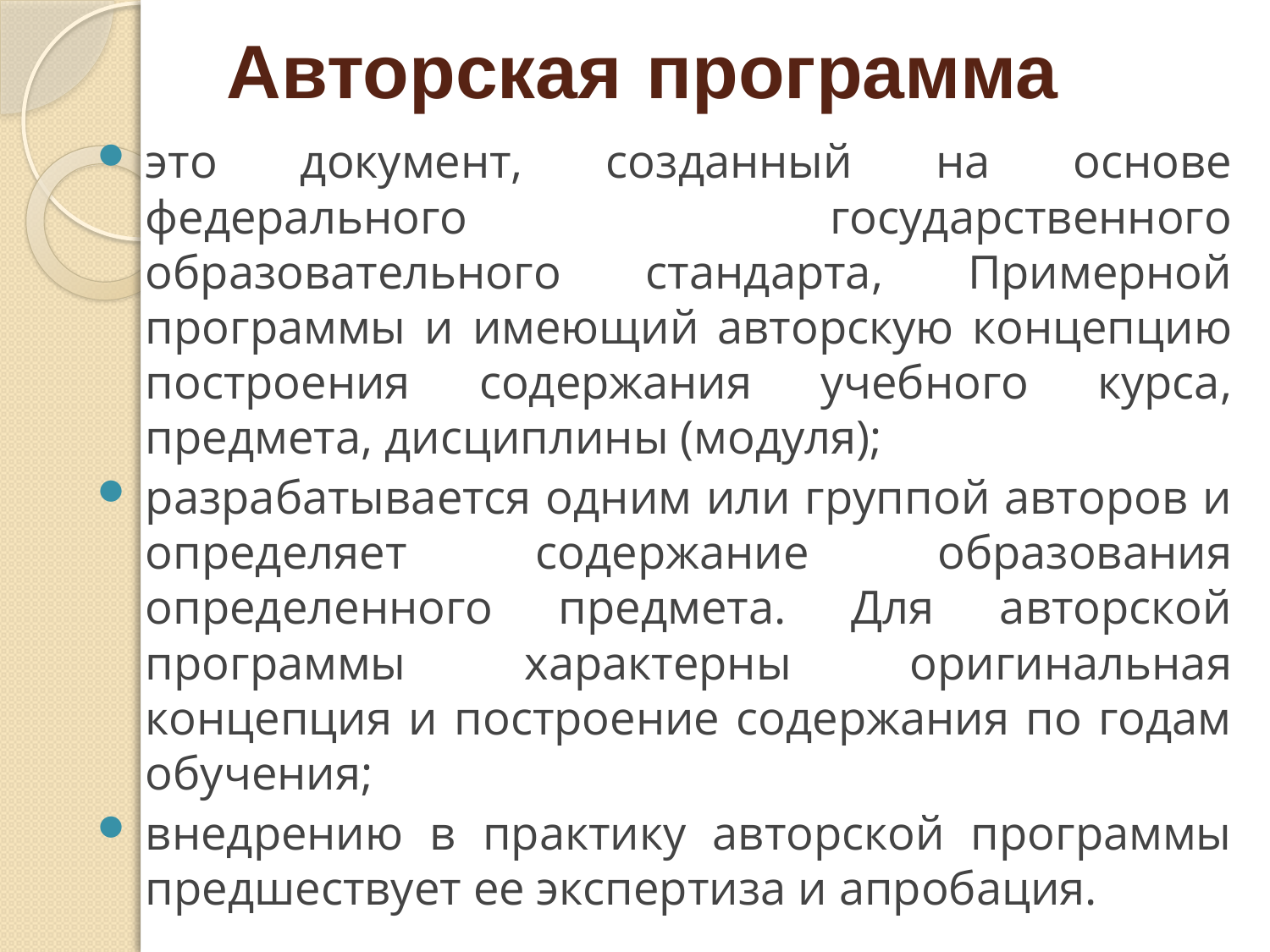

# Авторская программа
это документ, созданный на основе федерального государственного образовательного стандарта, Примерной программы и имеющий авторскую концепцию построения содержания учебного курса, предмета, дисциплины (модуля);
разрабатывается одним или группой авторов и определяет содержание образования определенного предмета. Для авторской программы характерны оригинальная концепция и построение содержания по годам обучения;
внедрению в практику авторской программы предшествует ее экспертиза и апробация.